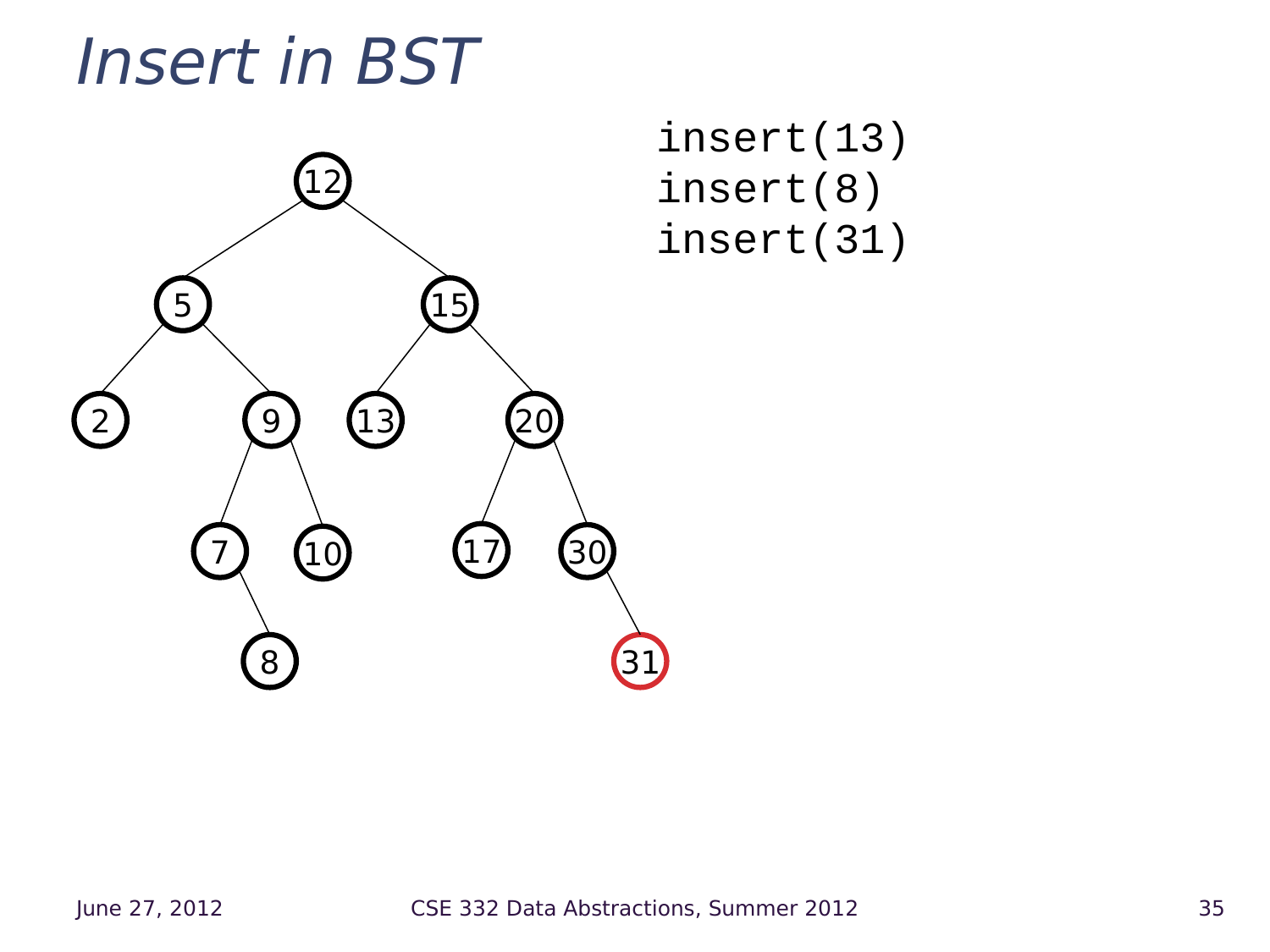

# Insert in BST
insert(13)
insert(8)
insert(31)
12
5
15
2
9
13
20
17
30
7
10
8
31
June 27, 2012
CSE 332 Data Abstractions, Summer 2012
35